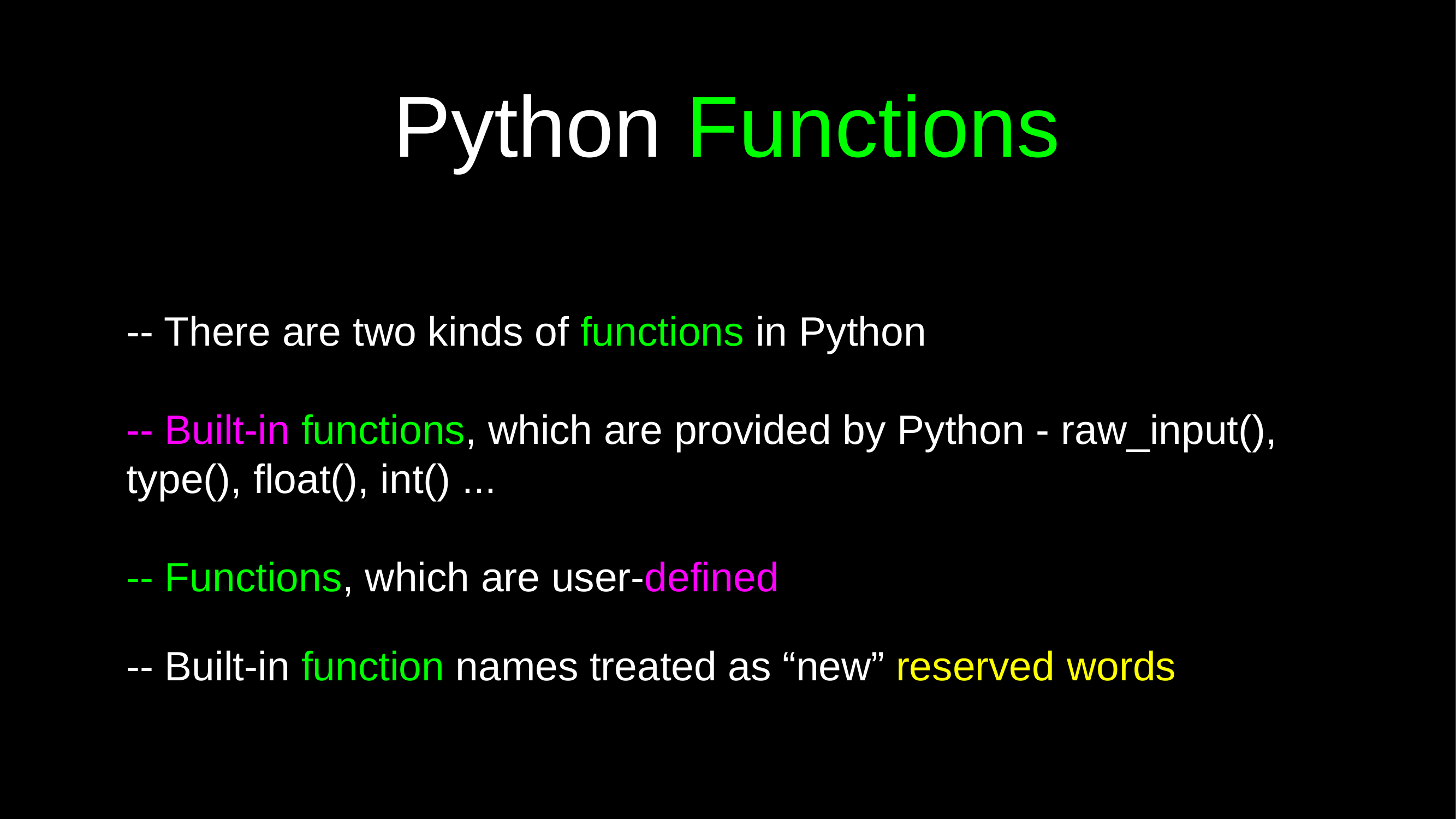

# Python Functions
-- There are two kinds of functions in Python

-- Built-in functions, which are provided by Python - raw_input(),  type(), float(), int() ...

-- Functions, which are user-defined
-- Built-in function names treated as “new” reserved words